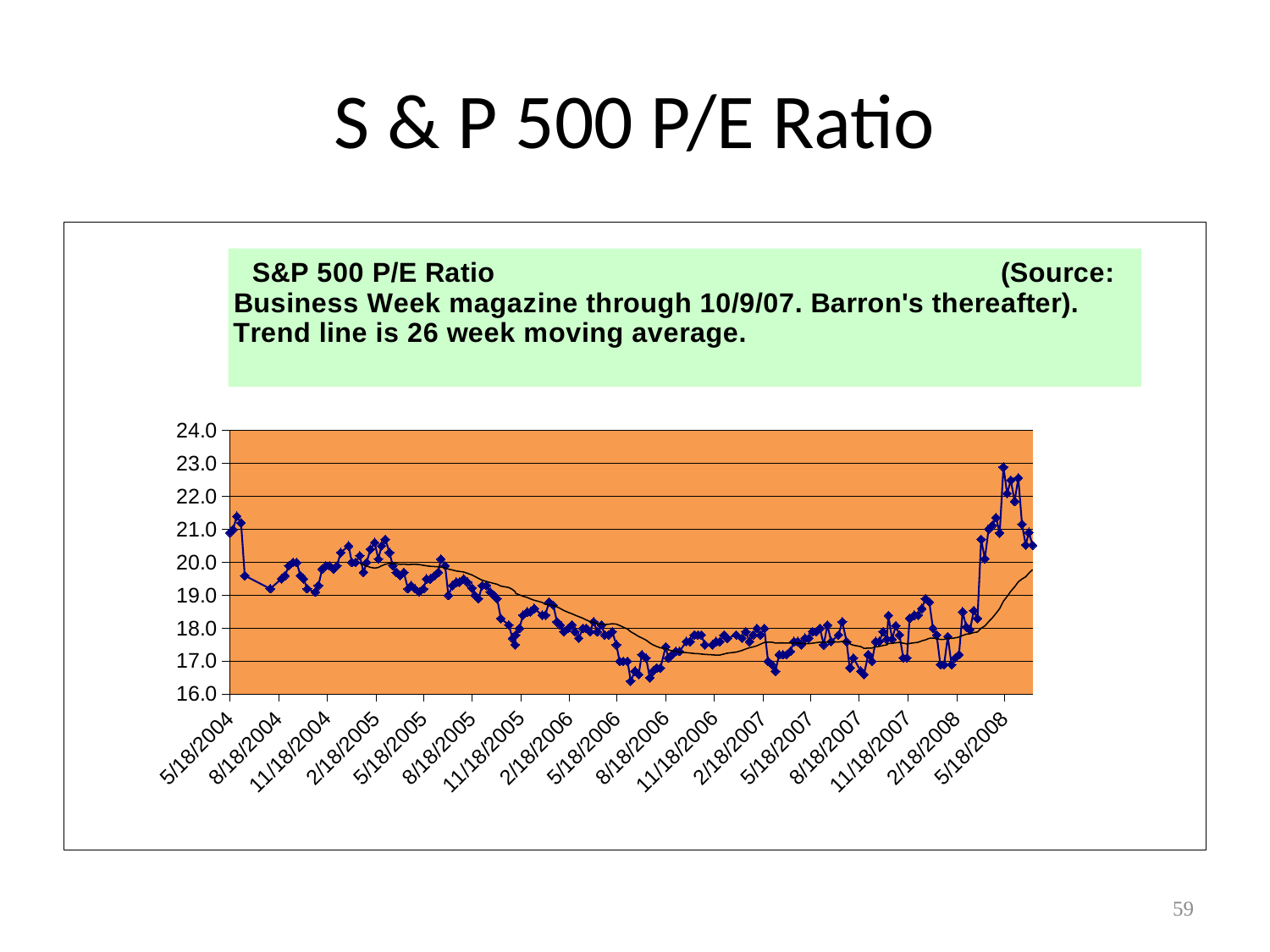

# S & P 500 P/E Ratio

### Chart: S&P 500 P/E Ratio                                                                (Source: Business Week magazine through 10/9/07. Barron's thereafter).        Trend line is 26 week moving average.

| Category |  |
|---|---|
| 38125 | 20.9 |
| 38131 | 21.0 |
| 38138 | 21.4 |
| 38146 | 21.2 |
| 38153 | 19.6 |
| 38201 | 19.2 |
| 38222 | 19.5 |
| 38229 | 19.6 |
| 38236 | 19.9 |
| 38244 | 20.0 |
| 38251 | 20.0 |
| 38258 | 19.6 |
| 38264 | 19.5 |
| 38271 | 19.2 |
| 38286 | 19.1 |
| 38313 | 19.9 |
| 38292 | 19.3 |
| 38299 | 19.8 |
| 38306 | 19.9 |
| 38321 | 19.8 |
| 38327 | 19.9 |
| 38334 | 20.3 |
| 38349 | 20.5 |
| 38355 | 20.0 |
| 38362 | 20.0 |
| 38370 | 20.2 |
| 38377 | 19.7 |
| 38383 | 20.0 |
| 38390 | 20.4 |
| 38398 | 20.6 |
| 38405 | 20.1 |
| 38411 | 20.5 |
| 38418 | 20.7 |
| 38426 | 20.3 |
| 38432 | 19.9 |
| 38439 | 19.7 |
| 38446 | 19.6 |
| 38453 | 19.7 |
| 38461 | 19.2 |
| 38467 | 19.3 |
| 38474 | 19.2 |
| 38482 | 19.1 |
| 38490 | 19.2 |
| 38496 | 19.5 |
| 38503 | 19.5 |
| 38511 | 19.6 |
| 38518 | 19.7 |
| 38523 | 20.1 |
| 38531 | 19.9 |
| 38537 | 19.0 |
| 38545 | 19.3 |
| 38552 | 19.4 |
| 38558 | 19.4 |
| 38566 | 19.5 |
| 38573 | 19.4 |
| 38582 | 19.22 |
| 38587 | 19.0 |
| 38594 | 18.9 |
| 38601 | 19.3 |
| 38609 | 19.3 |
| 38616 | 19.1 |
| 38623 | 19.0 |
| 38629 | 18.9 |
| 38636 | 18.3 |
| 38651 | 18.1 |
| 38658 | 17.7 |
| 38664 | 17.8 |
| 38671 | 18.0 |
| 38678 | 18.4 |
| 38686 | 18.5 |
| 38692 | 18.5 |
| 38699 | 18.6 |
| 38714 | 18.4 |
| 38720 | 18.4 |
| 38727 | 18.8 |
| 38735 | 18.7 |
| 38742 | 18.2 |
| 38748 | 18.1 |
| 38755 | 17.9 |
| 38763 | 18.0 |
| 38770 | 18.1 |
| 38776 | 17.9 |
| 38783 | 17.7 |
| 38791 | 18.0 |
| 38797 | 18.0 |
| 38804 | 17.9 |
| 38811 | 18.2 |
| 38818 | 17.9 |
| 38826 | 18.1 |
| 38832 | 17.8 |
| 38839 | 17.8 |
| 38846 | 17.9 |
| 38854 | 17.5 |
| 38860 | 17.0 |
| 38867 | 17.0 |
| 38875 | 17.0 |
| 38881 | 16.4 |
| 38889 | 16.7 |
| 38896 | 16.6 |
| 38902 | 17.2 |
| 38910 | 17.1 |
| 38917 | 16.5 |
| 38923 | 16.7 |
| 38930 | 16.8 |
| 38937 | 16.8 |
| 38947 | 17.439999999999987 |
| 38952 | 17.1 |
| 38959 | 17.2 |
| 38966 | 17.3 |
| 38973 | 17.3 |
| 38986 | 17.6 |
| 38993 | 17.6 |
| 39001 | 17.8 |
| 39008 | 17.8 |
| 39014 | 17.8 |
| 39021 | 17.5 |
| 38663 | 17.5 |
| 39035 | 17.5 |
| 39042 | 17.6 |
| 39049 | 17.6 |
| 39057 | 17.8 |
| 39063 | 17.7 |
| 39080 | 17.8 |
| 39091 | 17.7 |
| 39098 | 17.9 |
| 39105 | 17.6 |
| 39112 | 17.8 |
| 39119 | 18.0 |
| 39126 | 17.8 |
| 39133 | 18.0 |
| 39140 | 17.0 |
| 39147 | 16.9 |
| 39154 | 16.7 |
| 39161 | 17.2 |
| 39168 | 17.2 |
| 39175 | 17.2 |
| 39182 | 17.3 |
| 39189 | 17.6 |
| 39196 | 17.6 |
| 39203 | 17.5 |
| 39210 | 17.7 |
| 39217 | 17.7 |
| 39224 | 17.9 |
| 39231 | 17.9 |
| 39238 | 18.0 |
| 39245 | 17.5 |
| 39252 | 18.1 |
| 39259 | 17.6 |
| 39273 | 17.8 |
| 39280 | 18.2 |
| 39288 | 17.6 |
| 39294 | 16.8 |
| 39295 | 16.8 |
| 39301 | 17.1 |
| 39315 | 16.7 |
| 39321 | 16.6 |
| 39329 | 17.2 |
| 39336 | 17.0 |
| 39343 | 17.6 |
| 39350 | 17.6 |
| 39357 | 17.9 |
| 39364 | 17.670000000000005 |
| 39367 | 18.39 |
| 39374 | 17.670000000000005 |
| 39381 | 18.079999999999988 |
| 39388 | 17.8 |
| 39395 | 17.1 |
| 39402 | 17.1 |
| 39407 | 18.3 |
| 39416 | 18.4 |
| 39423 | 18.4 |
| 39430 | 18.6 |
| 39437 | 18.9 |
| 39444 | 18.8 |
| 39451 | 18.0 |
| 39458 | 17.8 |
| 39465 | 16.9 |
| 39472 | 16.9 |
| 39479 | 17.75 |
| 39486 | 16.9 |
| 39493 | 17.1 |
| 39500 | 17.2 |
| 39507 | 18.5 |
| 39514 | 18.04 |
| 39521 | 17.959999999999987 |
| 39528 | 18.54 |
| 39535 | 18.3 |
| 39542 | 20.7 |
| 39549 | 20.110000000000014 |
| 39556 | 21.01 |
| 39563 | 21.12 |
| 39570 | 21.36 |
| 39577 | 20.89 |
| 39584 | 22.89 |
| 39591 | 22.09 |
| 39598 | 22.49 |
| 39605 | 21.85 |
| 39612 | 22.56 |
| 39619 | 21.16 |
| 39626 | 20.53 |
| 39632 | 20.91 |
| 39639 | 20.52 |
59